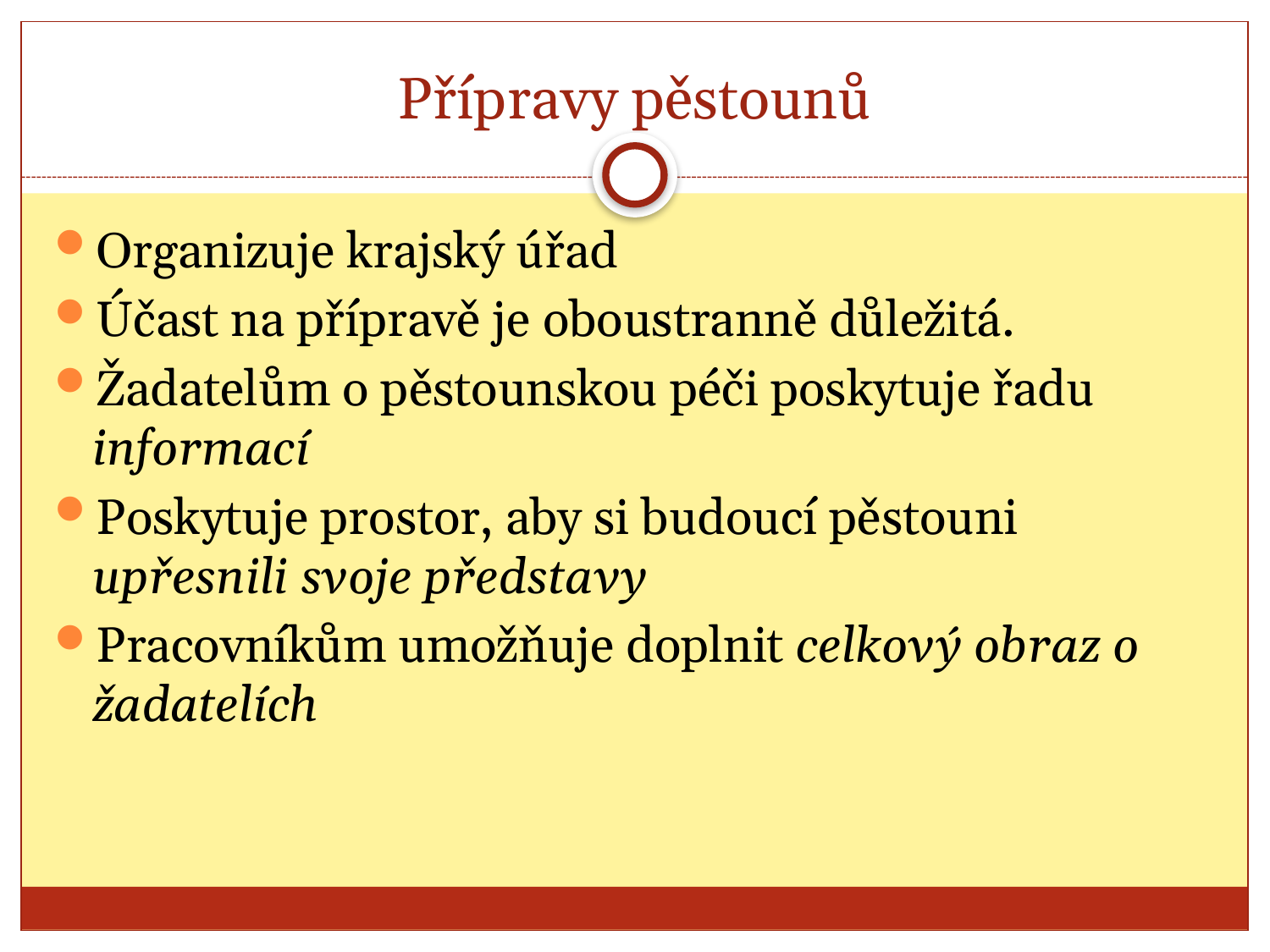

# Přípravy pěstounů
Organizuje krajský úřad
Účast na přípravě je oboustranně důležitá.
Žadatelům o pěstounskou péči poskytuje řadu informací
Poskytuje prostor, aby si budoucí pěstouni upřesnili svoje představy
Pracovníkům umožňuje doplnit celkový obraz o žadatelích